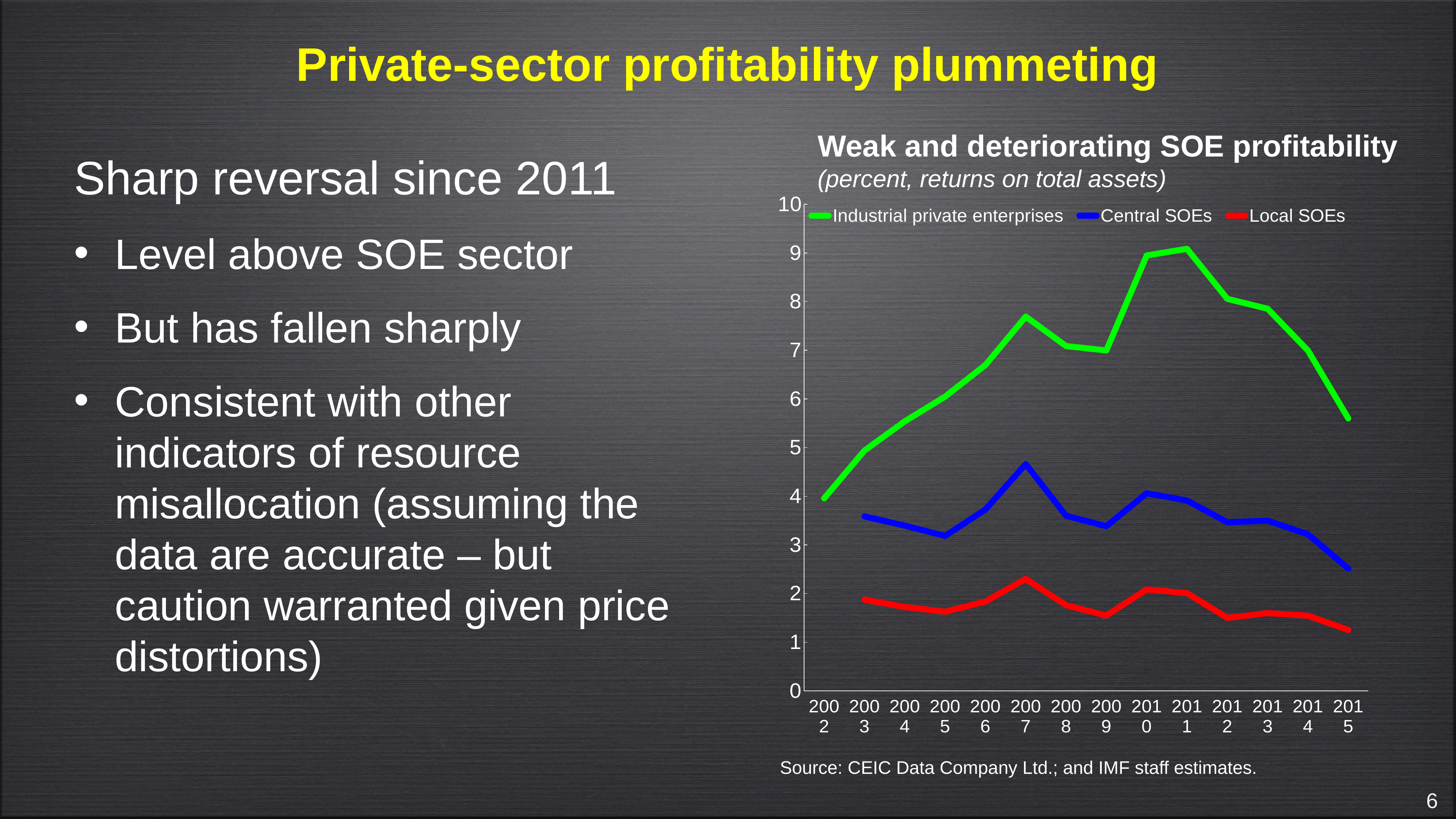

Private-sector profitability plummeting
Weak and deteriorating SOE profitability
(percent, returns on total assets)

Sharp reversal since 2011
Level above SOE sector
But has fallen sharply
Consistent with other indicators of resource misallocation (assuming the data are accurate – but caution warranted given price distortions)

### Chart

| Category | Industrial private enterprises | Central SOEs | Local SOEs |
|---|---|---|---|
| 2002 | 3.9574326509850772 | None | None |
| 2003 | 4.938895552631924 | 3.585339248087463 | 1.8748620629808406 |
| 2004 | 5.53927598018318 | 3.3962364496277386 | 1.722862293162358 |
| 2005 | 6.047177988907261 | 3.1846120949262446 | 1.626170149600037 |
| 2006 | 6.697619565728369 | 3.7275488220185107 | 1.8360837557670804 |
| 2007 | 7.691871259974546 | 4.660289925390124 | 2.301370968303496 |
| 2008 | 7.086013616101161 | 3.598282259890942 | 1.7599643850075033 |
| 2009 | 6.996702362679502 | 3.384224128263291 | 1.5468972301807222 |
| 2010 | 8.94776192269931 | 4.0613063473673146 | 2.0830960250636257 |
| 2011 | 9.085027528191175 | 3.9115246411315687 | 2.008925178630237 |
| 2012 | 8.056786845232715 | 3.4657301496916046 | 1.5005725189182992 |
| 2013 | 7.852865457862715 | 3.497942386831275 | 1.597963963963964 |
| 2014 | 6.994397231652584 | 3.2175069078775853 | 1.5461462224845999 |
| 2015 | 5.6 | 2.513479549466622 | 1.2516627028679463 |
Source: CEIC Data Company Ltd.; and IMF staff estimates.
6